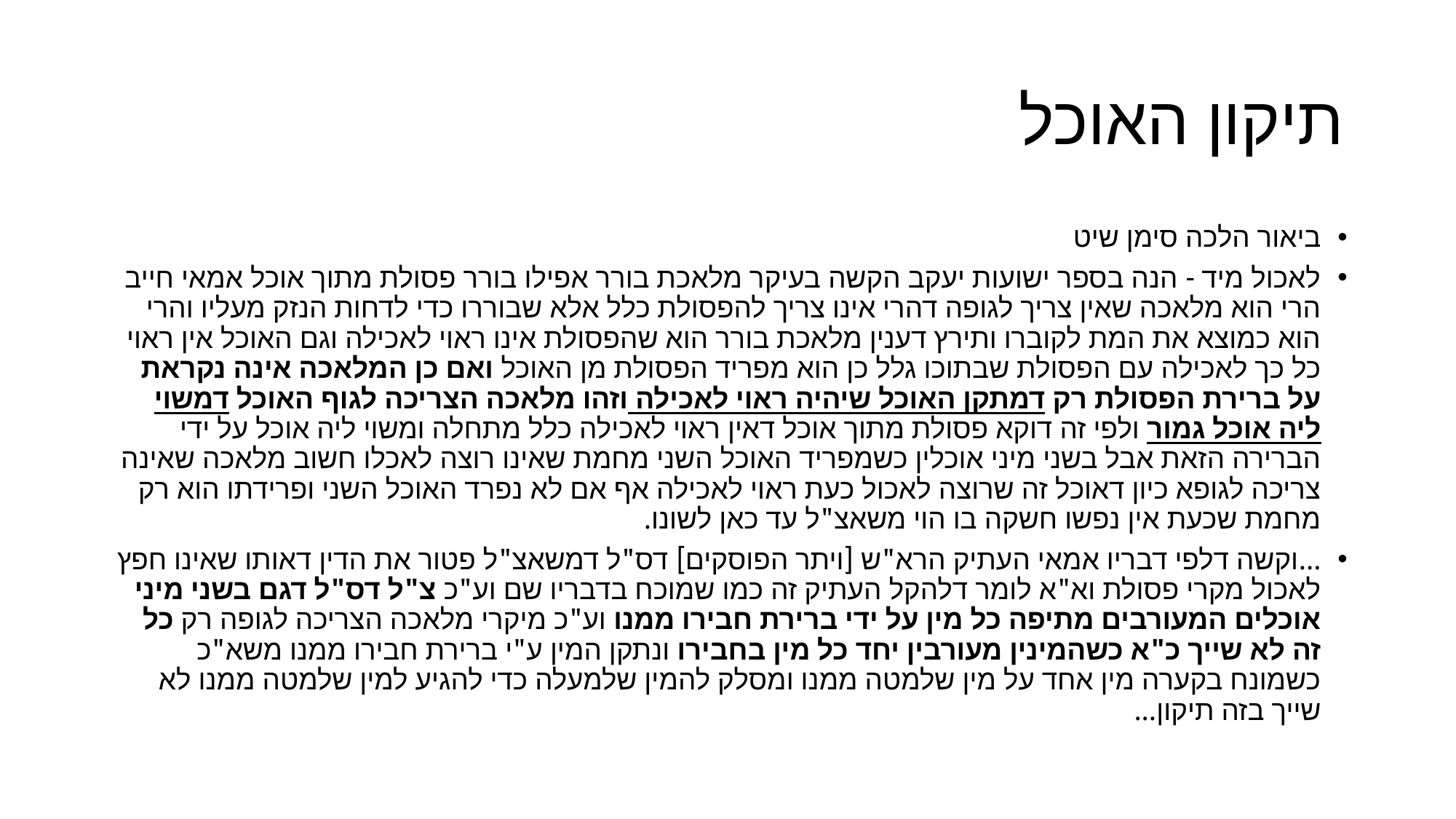

# תיקון האוכל
ביאור הלכה סימן שיט
לאכול מיד - הנה בספר ישועות יעקב הקשה בעיקר מלאכת בורר אפילו בורר פסולת מתוך אוכל אמאי חייב הרי הוא מלאכה שאין צריך לגופה דהרי אינו צריך להפסולת כלל אלא שבוררו כדי לדחות הנזק מעליו והרי הוא כמוצא את המת לקוברו ותירץ דענין מלאכת בורר הוא שהפסולת אינו ראוי לאכילה וגם האוכל אין ראוי כל כך לאכילה עם הפסולת שבתוכו גלל כן הוא מפריד הפסולת מן האוכל ואם כן המלאכה אינה נקראת על ברירת הפסולת רק דמתקן האוכל שיהיה ראוי לאכילה וזהו מלאכה הצריכה לגוף האוכל דמשוי ליה אוכל גמור ולפי זה דוקא פסולת מתוך אוכל דאין ראוי לאכילה כלל מתחלה ומשוי ליה אוכל על ידי הברירה הזאת אבל בשני מיני אוכלין כשמפריד האוכל השני מחמת שאינו רוצה לאכלו חשוב מלאכה שאינה צריכה לגופא כיון דאוכל זה שרוצה לאכול כעת ראוי לאכילה אף אם לא נפרד האוכל השני ופרידתו הוא רק מחמת שכעת אין נפשו חשקה בו הוי משאצ"ל עד כאן לשונו.
...וקשה דלפי דבריו אמאי העתיק הרא"ש [ויתר הפוסקים] דס"ל דמשאצ"ל פטור את הדין דאותו שאינו חפץ לאכול מקרי פסולת וא"א לומר דלהקל העתיק זה כמו שמוכח בדבריו שם וע"כ צ"ל דס"ל דגם בשני מיני אוכלים המעורבים מתיפה כל מין על ידי ברירת חבירו ממנו וע"כ מיקרי מלאכה הצריכה לגופה רק כל זה לא שייך כ"א כשהמינין מעורבין יחד כל מין בחבירו ונתקן המין ע"י ברירת חבירו ממנו משא"כ כשמונח בקערה מין אחד על מין שלמטה ממנו ומסלק להמין שלמעלה כדי להגיע למין שלמטה ממנו לא שייך בזה תיקון...